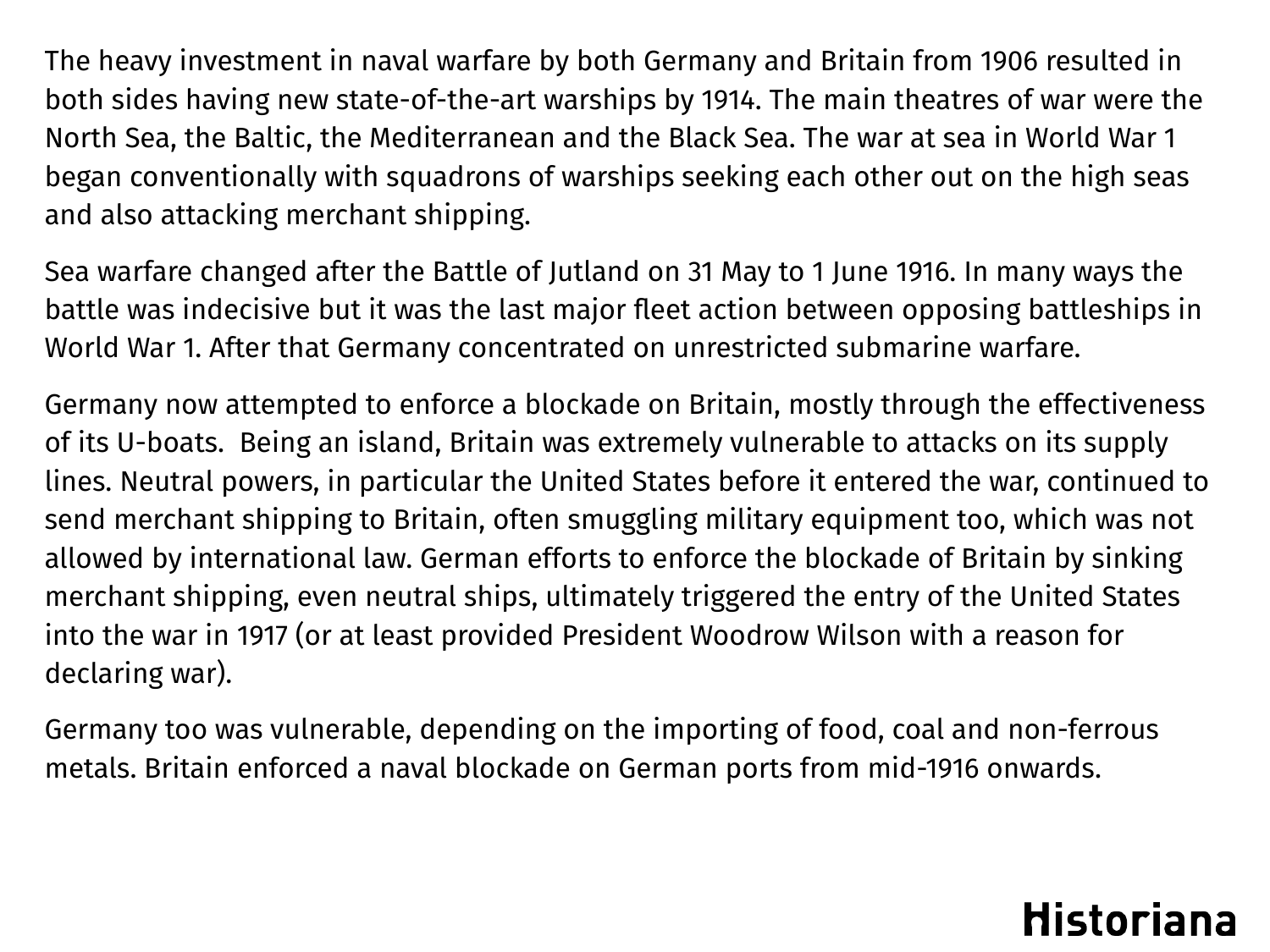

The heavy investment in naval warfare by both Germany and Britain from 1906 resulted in both sides having new state-of-the-art warships by 1914. The main theatres of war were the North Sea, the Baltic, the Mediterranean and the Black Sea. The war at sea in World War 1 began conventionally with squadrons of warships seeking each other out on the high seas and also attacking merchant shipping.
Sea warfare changed after the Battle of Jutland on 31 May to 1 June 1916. In many ways the battle was indecisive but it was the last major fleet action between opposing battleships in World War 1. After that Germany concentrated on unrestricted submarine warfare.
Germany now attempted to enforce a blockade on Britain, mostly through the effectiveness of its U-boats.  Being an island, Britain was extremely vulnerable to attacks on its supply lines. Neutral powers, in particular the United States before it entered the war, continued to send merchant shipping to Britain, often smuggling military equipment too, which was not allowed by international law. German efforts to enforce the blockade of Britain by sinking merchant shipping, even neutral ships, ultimately triggered the entry of the United States into the war in 1917 (or at least provided President Woodrow Wilson with a reason for declaring war).
Germany too was vulnerable, depending on the importing of food, coal and non-ferrous metals. Britain enforced a naval blockade on German ports from mid-1916 onwards.